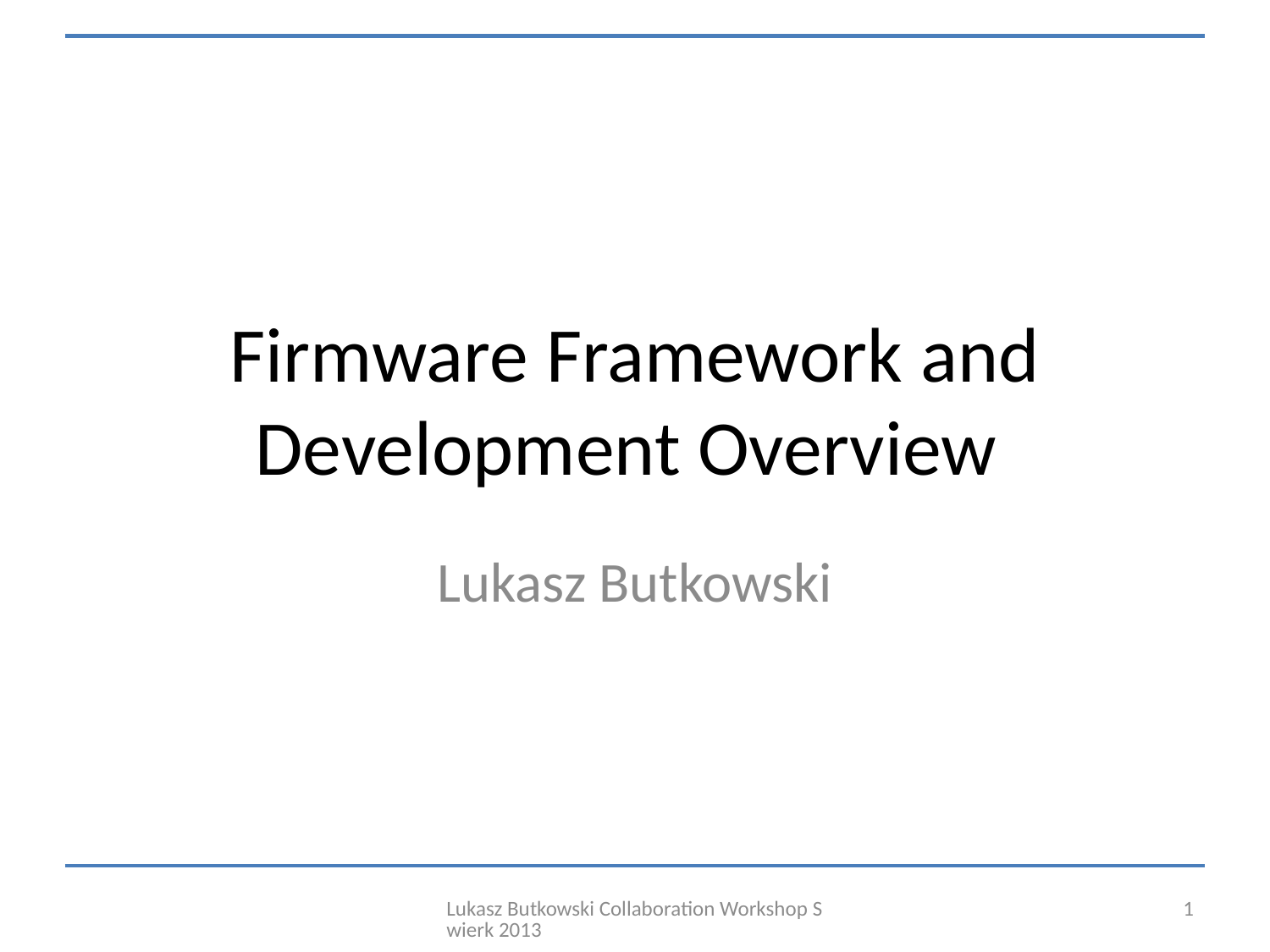

# Firmware Framework and Development Overview
Lukasz Butkowski
Lukasz Butkowski Collaboration Workshop Swierk 2013
1